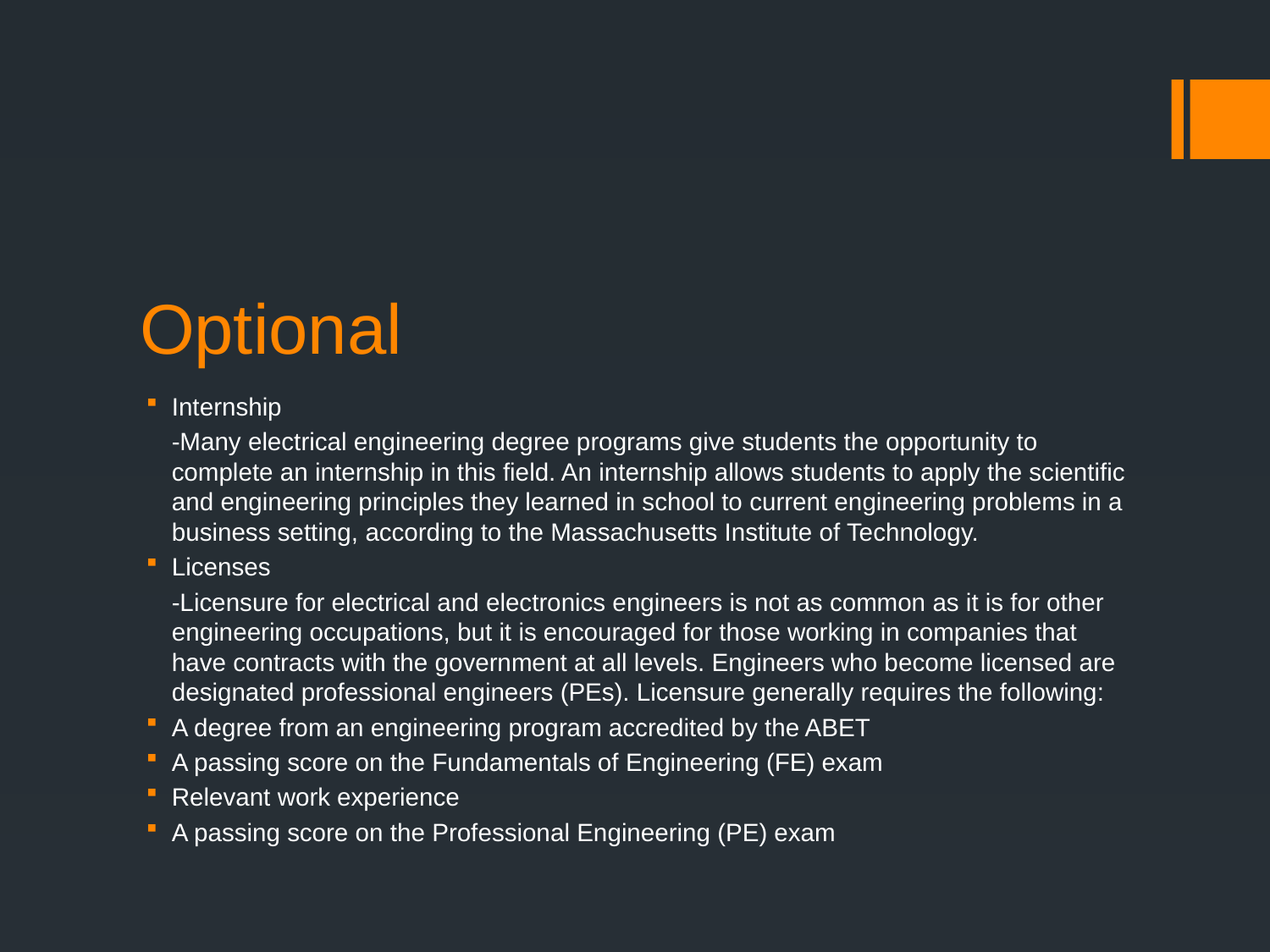

# Optional
Internship
		-Many electrical engineering degree programs give students the opportunity to complete an internship in this field. An internship allows students to apply the scientific and engineering principles they learned in school to current engineering problems in a business setting, according to the Massachusetts Institute of Technology.
Licenses
		-Licensure for electrical and electronics engineers is not as common as it is for other engineering occupations, but it is encouraged for those working in companies that have contracts with the government at all levels. Engineers who become licensed are designated professional engineers (PEs). Licensure generally requires the following:
A degree from an engineering program accredited by the ABET
A passing score on the Fundamentals of Engineering (FE) exam
Relevant work experience
A passing score on the Professional Engineering (PE) exam